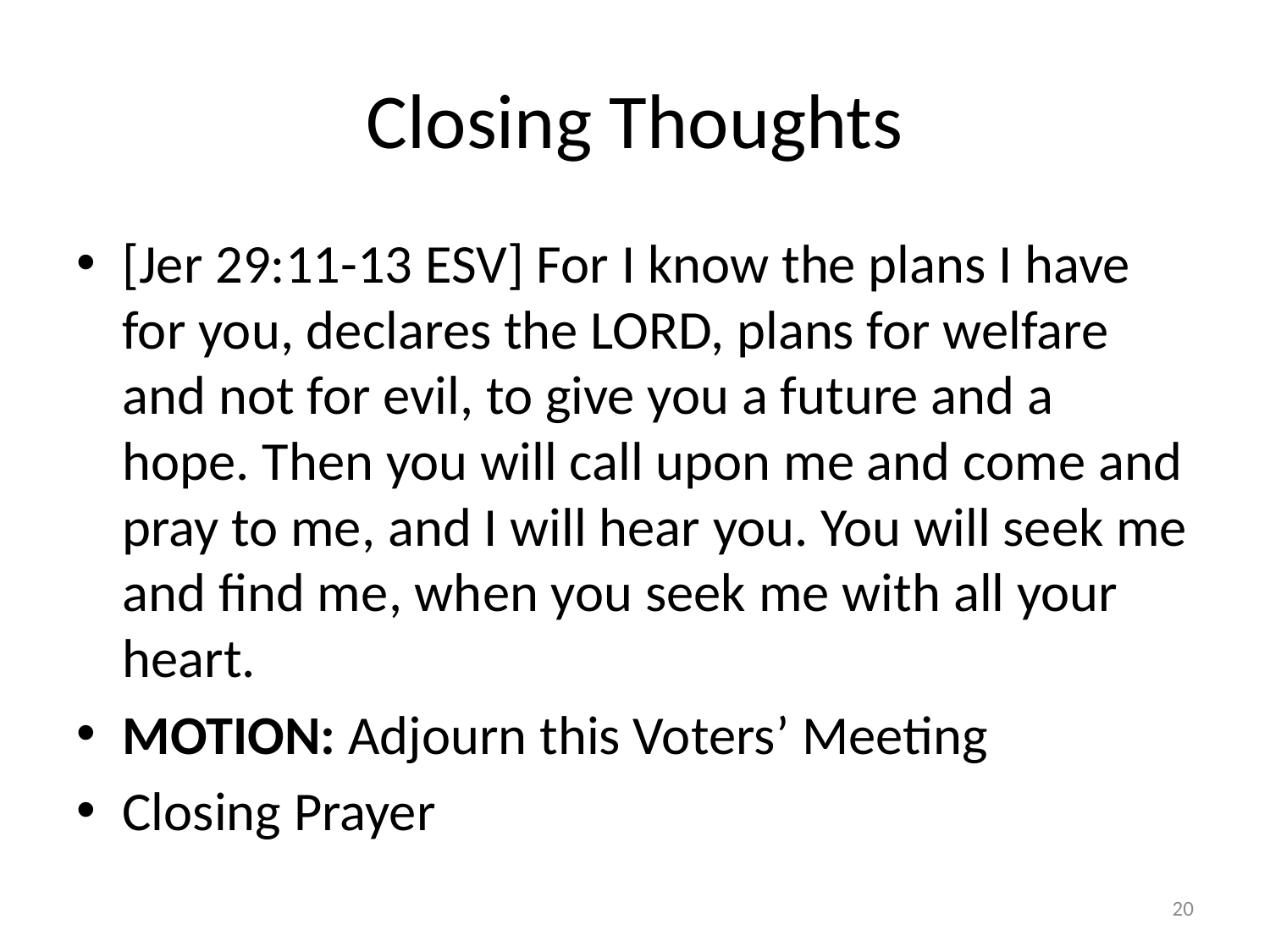

# Closing Thoughts
[Jer 29:11-13 ESV] For I know the plans I have for you, declares the LORD, plans for welfare and not for evil, to give you a future and a hope. Then you will call upon me and come and pray to me, and I will hear you. You will seek me and find me, when you seek me with all your heart.
MOTION: Adjourn this Voters’ Meeting
Closing Prayer
20